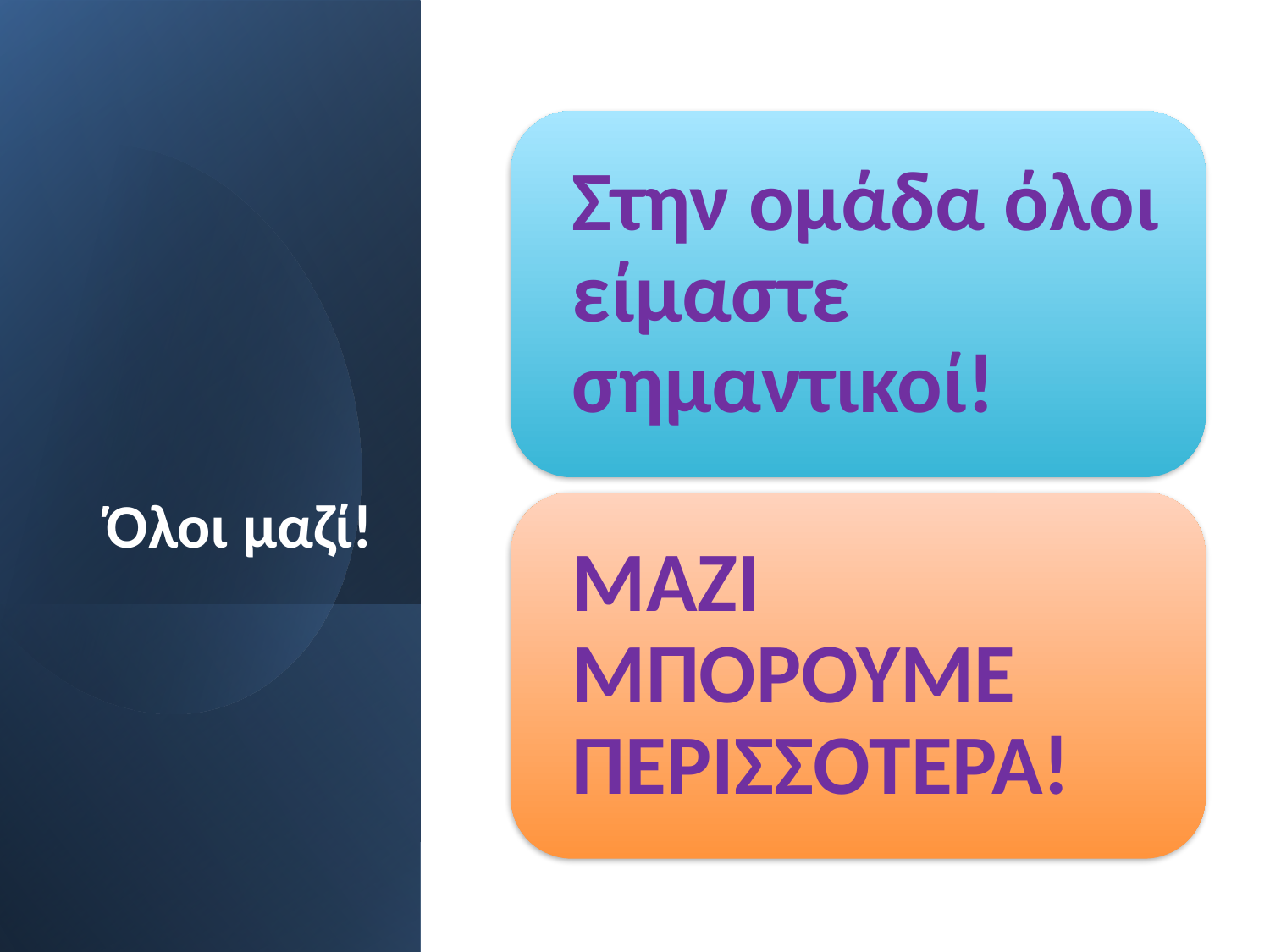

Στην ομάδα όλοι είμαστε σημαντικοί!
ΜΑΖΙ ΜΠΟΡΟΥΜΕ ΠΕΡΙΣΣΟΤΕΡΑ!

# Όλοι μαζί!